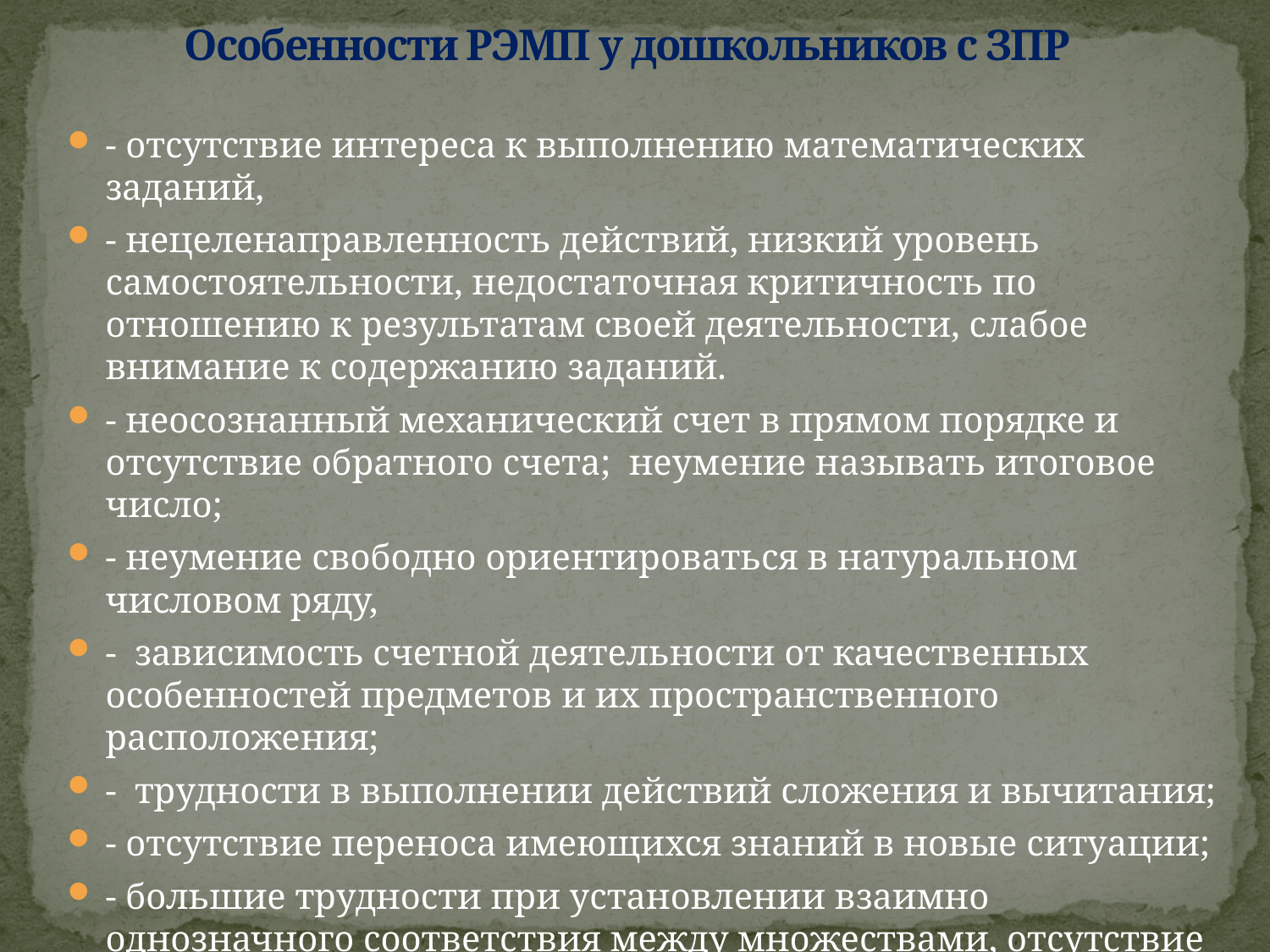

# Особенности РЭМП у дошкольников с ЗПР
- отсутствие интереса к выполнению математических заданий,
- нецеленаправленность действий, низкий уровень самостоятельности, недостаточная критичность по отношению к результатам своей деятельности, слабое внимание к содержанию заданий.
- неосознанный механический счет в прямом порядке и отсутствие обратного счета;  неумение называть итоговое число;
- неумение свободно ориентироваться в натуральном числовом ряду,
-  зависимость счетной деятельности от качественных особенностей предметов и их пространственного расположения;
-  трудности в выполнении действий сложения и вычитания;
- отсутствие переноса имеющихся знаний в новые ситуации;
- большие трудности при установлении взаимно однозначного соответствия между множествами, отсутствие умения оперировать множествами,
- с трудом запомина­ют цифры и знаки отношений,